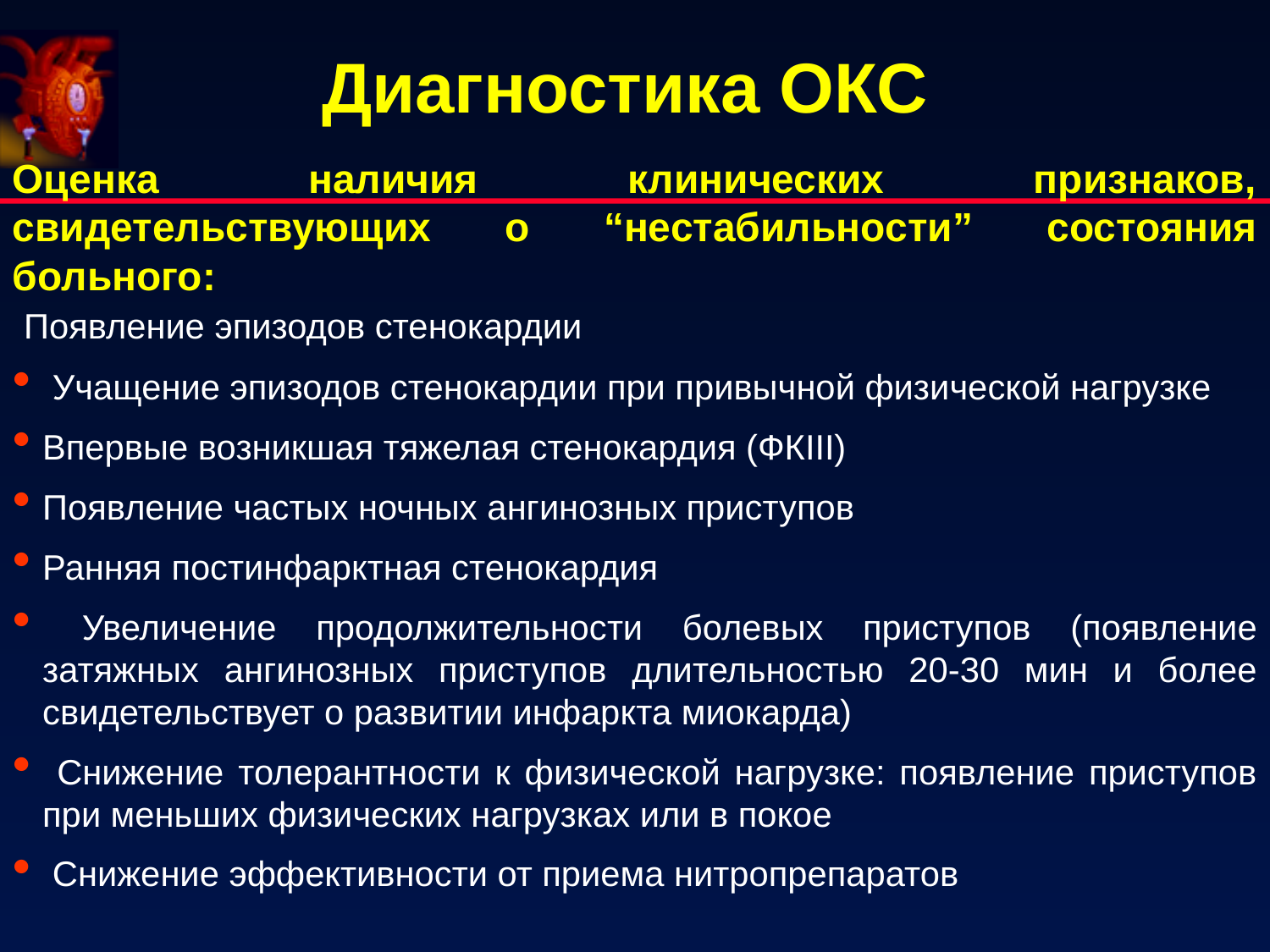

Диагностика ОКС
Оценка наличия клинических признаков, свидетельствующих о “нестабильности” состояния больного:
 Появление эпизодов стенокардии
 Учащение эпизодов стенокардии при привычной физической нагрузке
Впервые возникшая тяжелая стенокардия (ФКIII)
Появление частых ночных ангинозных приступов
Ранняя постинфарктная стенокардия
 Увеличение продолжительности болевых приступов (появление затяжных ангинозных приступов длительностью 20-30 мин и более свидетельствует о развитии инфаркта миокарда)
 Снижение толерантности к физической нагрузке: появление приступов при меньших физических нагрузках или в покое
 Снижение эффективности от приема нитропрепаратов